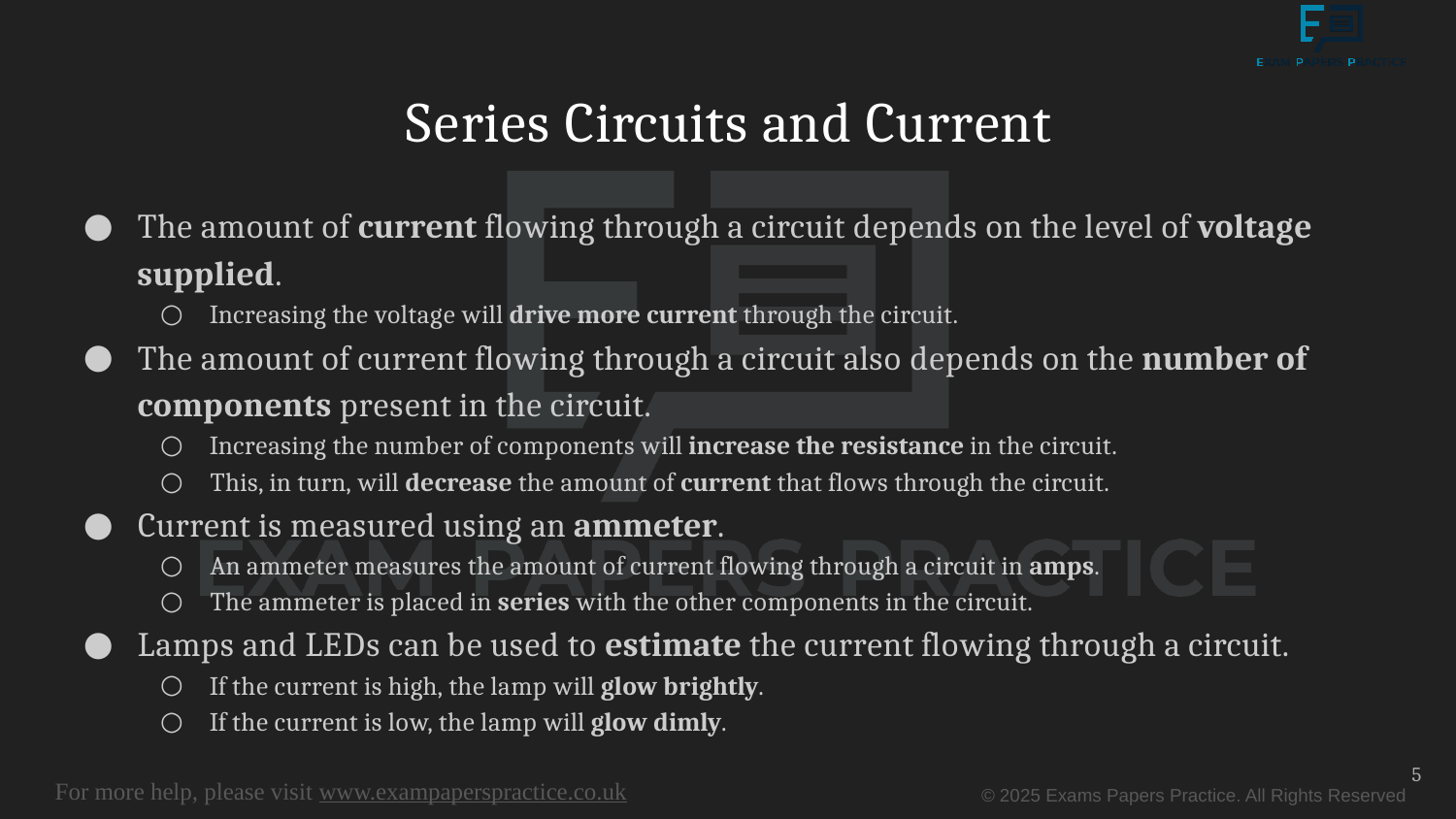

# Series Circuits and Current
The amount of current flowing through a circuit depends on the level of voltage supplied.
Increasing the voltage will drive more current through the circuit.
The amount of current flowing through a circuit also depends on the number of components present in the circuit.
Increasing the number of components will increase the resistance in the circuit.
This, in turn, will decrease the amount of current that flows through the circuit.
Current is measured using an ammeter.
An ammeter measures the amount of current flowing through a circuit in amps.
The ammeter is placed in series with the other components in the circuit.
Lamps and LEDs can be used to estimate the current flowing through a circuit.
If the current is high, the lamp will glow brightly.
If the current is low, the lamp will glow dimly.

5